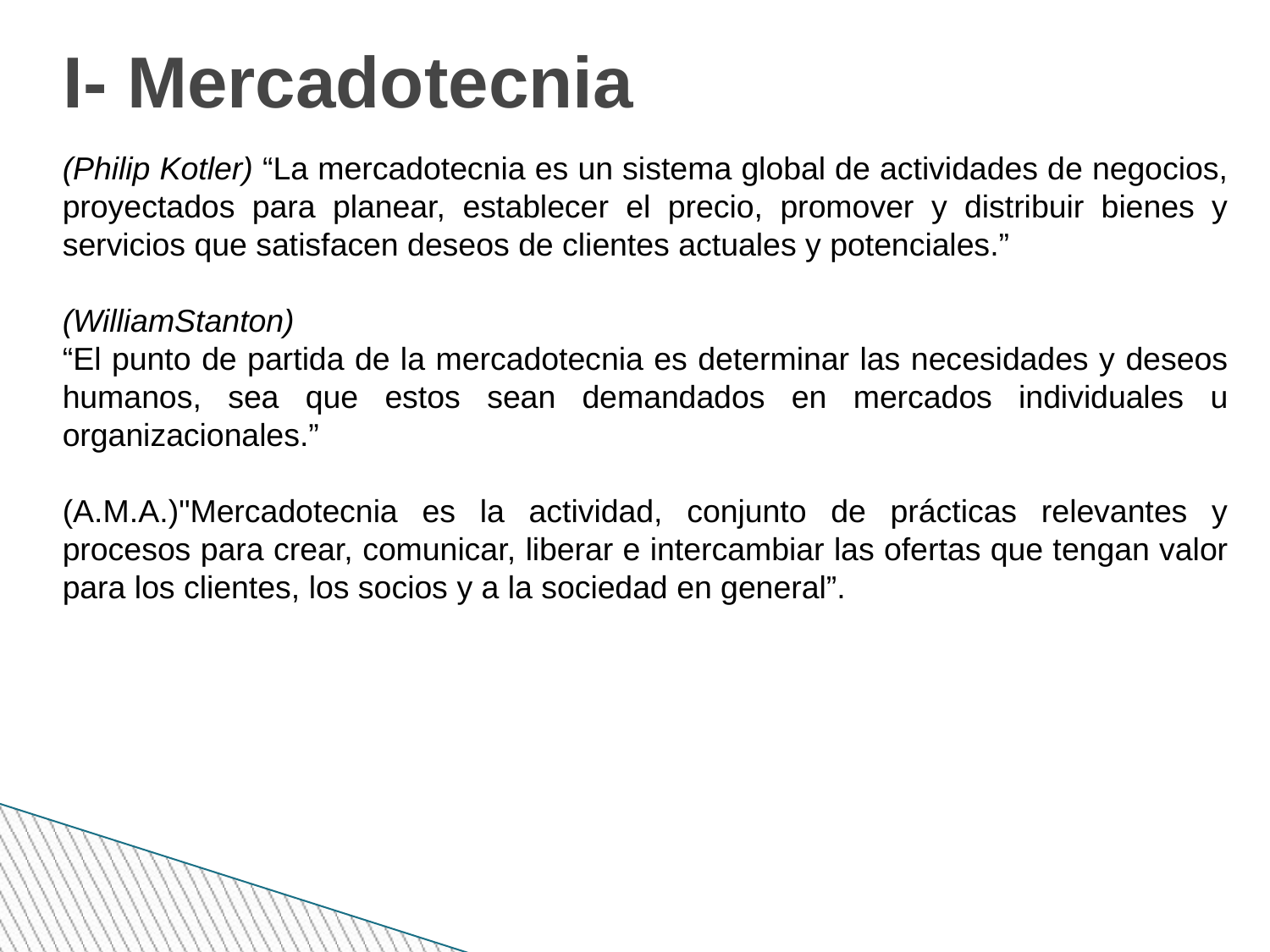

I- Mercadotecnia
(Philip Kotler) “La mercadotecnia es un sistema global de actividades de negocios, proyectados para planear, establecer el precio, promover y distribuir bienes y servicios que satisfacen deseos de clientes actuales y potenciales.”

(WilliamStanton)
“El punto de partida de la mercadotecnia es determinar las necesidades y deseos humanos, sea que estos sean demandados en mercados individuales u organizacionales.”

(A.M.A.)"Mercadotecnia es la actividad, conjunto de prácticas relevantes y procesos para crear, comunicar, liberar e intercambiar las ofertas que tengan valor para los clientes, los socios y a la sociedad en general”.